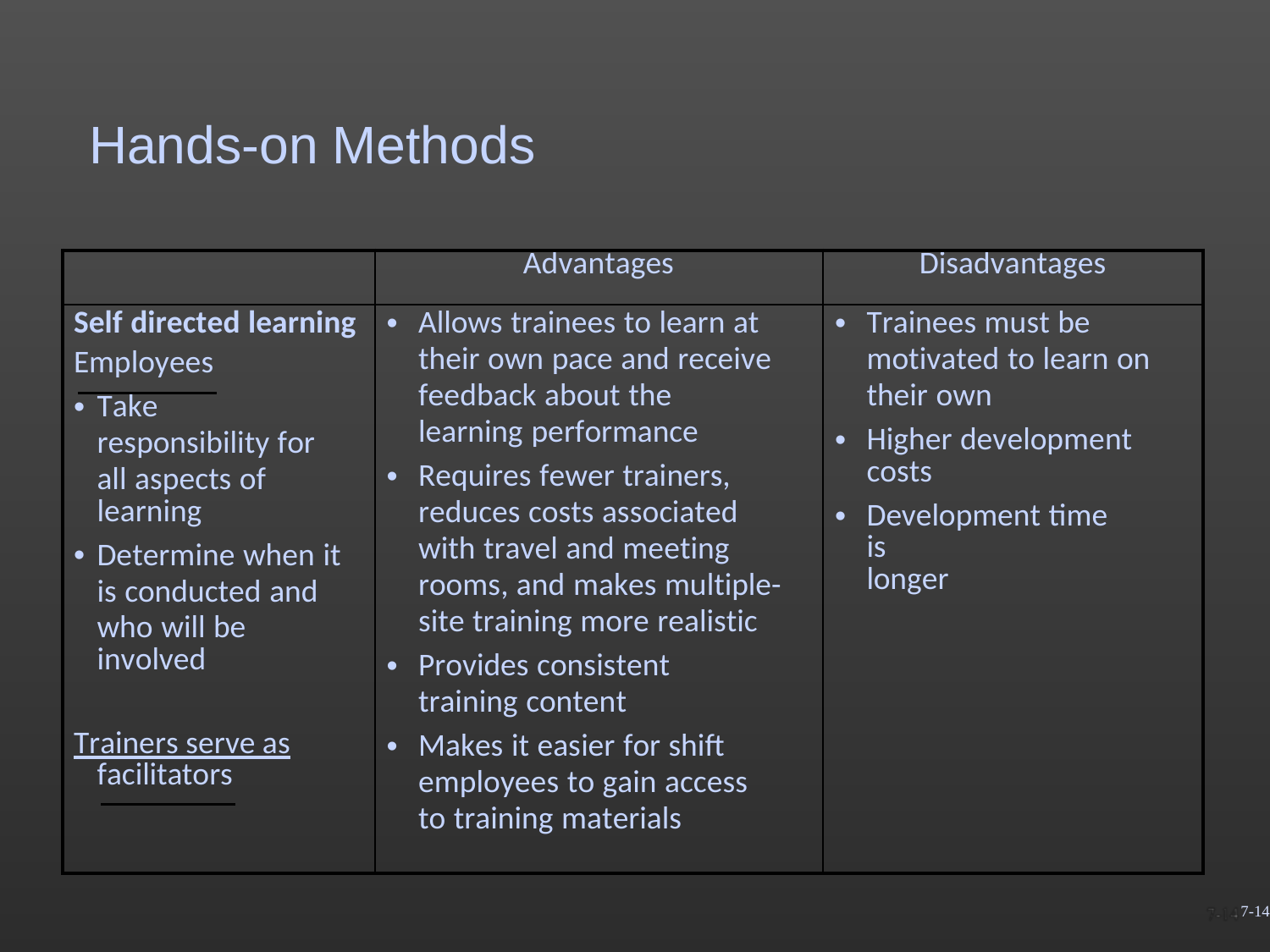

# Hands-on Methods
|  | Advantages | Disadvantages |
| --- | --- | --- |
| Self directed learning Employees Take responsibility for all aspects of learning Determine when it is conducted and who will be involved Trainers serve as facilitators | Allows trainees to learn at their own pace and receive feedback about the learning performance Requires fewer trainers, reduces costs associated with travel and meeting rooms, and makes multiple-site training more realistic Provides consistent training content Makes it easier for shift employees to gain access to training materials | Trainees must be motivated to learn on their own Higher development costs Development time is longer |

7-14